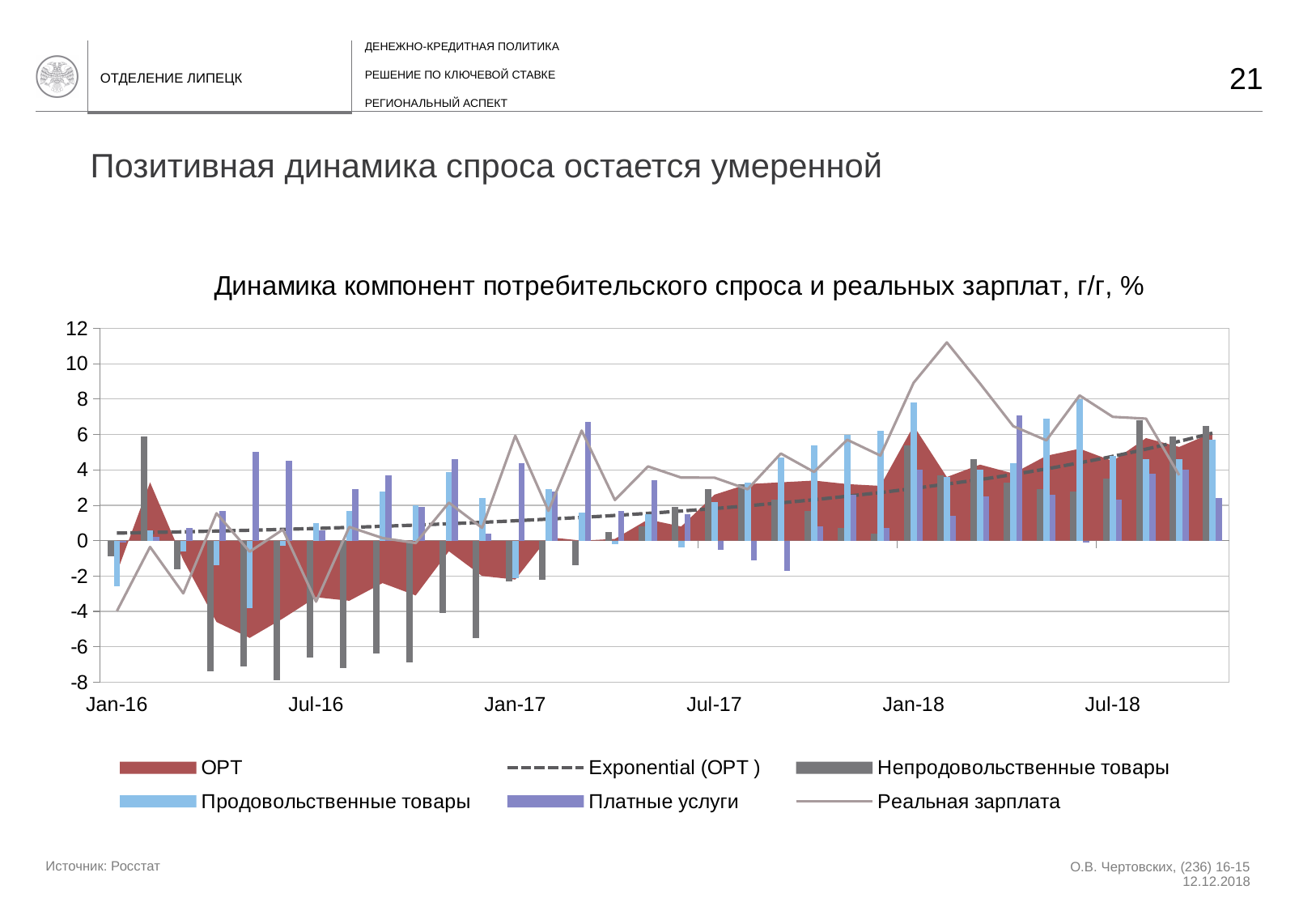

ДЕНЕЖНО-КРЕДИТНАЯ ПОЛИТИКА
РЕШЕНИЕ ПО КЛЮЧЕВОЙ СТАВКЕ
РЕГИОНАЛЬНЫЙ АСПЕКТ

21
# Позитивная динамика спроса остается умеренной

### Chart: Динамика компонент потребительского спроса и реальных зарплат, г/г, %

| Category | ОРТ  | Непродовольственные товары | Продовольственные товары | Платные услуги  | Реальная зарплата |
|---|---|---|---|---|---|
| 42370 | -1.7999999999999972 | -0.9000000000000057 | -2.5999999999999943 | -0.09999999999999432 | -3.982341580060705 |
| 42401 | 3.299999999999997 | 5.900000000000006 | 0.5999999999999943 | 0.20000000000000284 | -0.3542132736763506 |
| 42430 | -1.0999999999999943 | -1.5999999999999943 | -0.5999999999999943 | 0.7000000000000028 | -2.980163579956752 |
| 42461 | -4.599999999999994 | -7.400000000000006 | -1.4000000000000057 | 1.7000000000000028 | 1.5485687470671081 |
| 42491 | -5.5 | -7.099999999999994 | -3.799999999999997 | 5.0 | -0.6205340353516249 |
| 42522 | -4.400000000000006 | -7.900000000000006 | -0.29999999999999716 | 4.5 | 0.6283409922160672 |
| 42552 | -3.200000000000003 | -6.599999999999994 | 1.0 | 0.5999999999999943 | -3.448920459856069 |
| 42583 | -3.4000000000000057 | -7.200000000000003 | 1.7000000000000028 | 2.9000000000000057 | 0.7759184818173281 |
| 42614 | -2.4000000000000057 | -6.400000000000006 | 2.799999999999997 | 3.700000000000003 | 0.15074429998117012 |
| 42644 | -3.0999999999999943 | -6.900000000000006 | 2.0 | 1.9000000000000057 | -0.13215027373985322 |
| 42675 | -0.5999999999999943 | -4.099999999999994 | 3.9000000000000057 | 4.599999999999994 | 2.1510470956126255 |
| 42705 | -2.0 | -5.5 | 2.4000000000000057 | 0.4000000000000057 | 0.7262996941896063 |
| 42736 | -2.200000000000003 | -2.299999999999997 | -2.0999999999999943 | 4.400000000000006 | 5.931798643614485 |
| 42767 | 0.20000000000000284 | -2.200000000000003 | 2.9000000000000057 | 2.799999999999997 | 1.6851227732306313 |
| 42795 | 0.0 | -1.4000000000000057 | 1.5999999999999943 | 6.700000000000003 | 6.2246278755074655 |
| 42826 | 0.09999999999999432 | 0.5 | -0.20000000000000284 | 1.7000000000000028 | 2.299999999999997 |
| 42856 | 1.2000000000000028 | 0.7999999999999972 | 1.5 | 3.4000000000000057 | 4.200000000000003 |
| 42887 | 0.7999999999999972 | 1.9000000000000057 | -0.4000000000000057 | 1.5 | 3.5673187571921687 |
| 42917 | 2.5999999999999943 | 2.9000000000000057 | 2.200000000000003 | -0.5 | 3.5648729591343766 |
| 42948 | 3.200000000000003 | 3.200000000000003 | 3.299999999999997 | -1.0999999999999943 | 2.908277404921705 |
| 42979 | 3.299999999999997 | 2.299999999999997 | 4.700000000000003 | -1.7000000000000028 | 4.925677645001457 |
| 43009 | 3.4000000000000057 | 1.7000000000000028 | 5.400000000000006 | 0.7999999999999972 | 3.885959773481744 |
| 43040 | 3.200000000000003 | 0.7000000000000028 | 6.0 | 2.5999999999999943 | 5.706175981207792 |
| 43070 | 3.0999999999999943 | 0.4000000000000057 | 6.200000000000003 | 0.7000000000000028 | 4.810324599139619 |
| 43101 | 6.5 | 5.400000000000006 | 7.799999999999997 | 4.0 | 8.926464805348019 |
| 43132 | 3.5999999999999943 | 3.700000000000003 | 3.5999999999999943 | 1.4000000000000057 | 11.209092690574167 |
| 43160 | 4.299999999999997 | 4.599999999999994 | 4.0 | 2.5 | 8.884761997849665 |
| 43191 | 3.799999999999997 | 3.299999999999997 | 4.400000000000006 | 7.099999999999994 | 6.476506789098366 |
| 43221 | 4.799999999999997 | 2.9000000000000057 | 6.900000000000006 | 2.5999999999999943 | 5.671484998890804 |
| 43252 | 5.200000000000003 | 2.799999999999997 | 8.0 | -0.09999999999999432 | 8.211517708231 |
| 43282 | 4.5 | 3.5 | 4.799999999999997 | 2.299999999999997 | 7.0 |
| 43313 | 5.799999999999997 | 6.799999999999997 | 4.599999999999994 | 3.799999999999997 | 6.900000000000006 |
| 43344 | 5.299999999999997 | 5.900000000000006 | 4.599999999999994 | 4.0 | 3.7 |
| 43374 | 6.1 | 6.5 | 5.7 | 2.4000000000000057 | None |
Источник: Росстат
О.В. Чертовских, (236) 16-15
12.12.2018